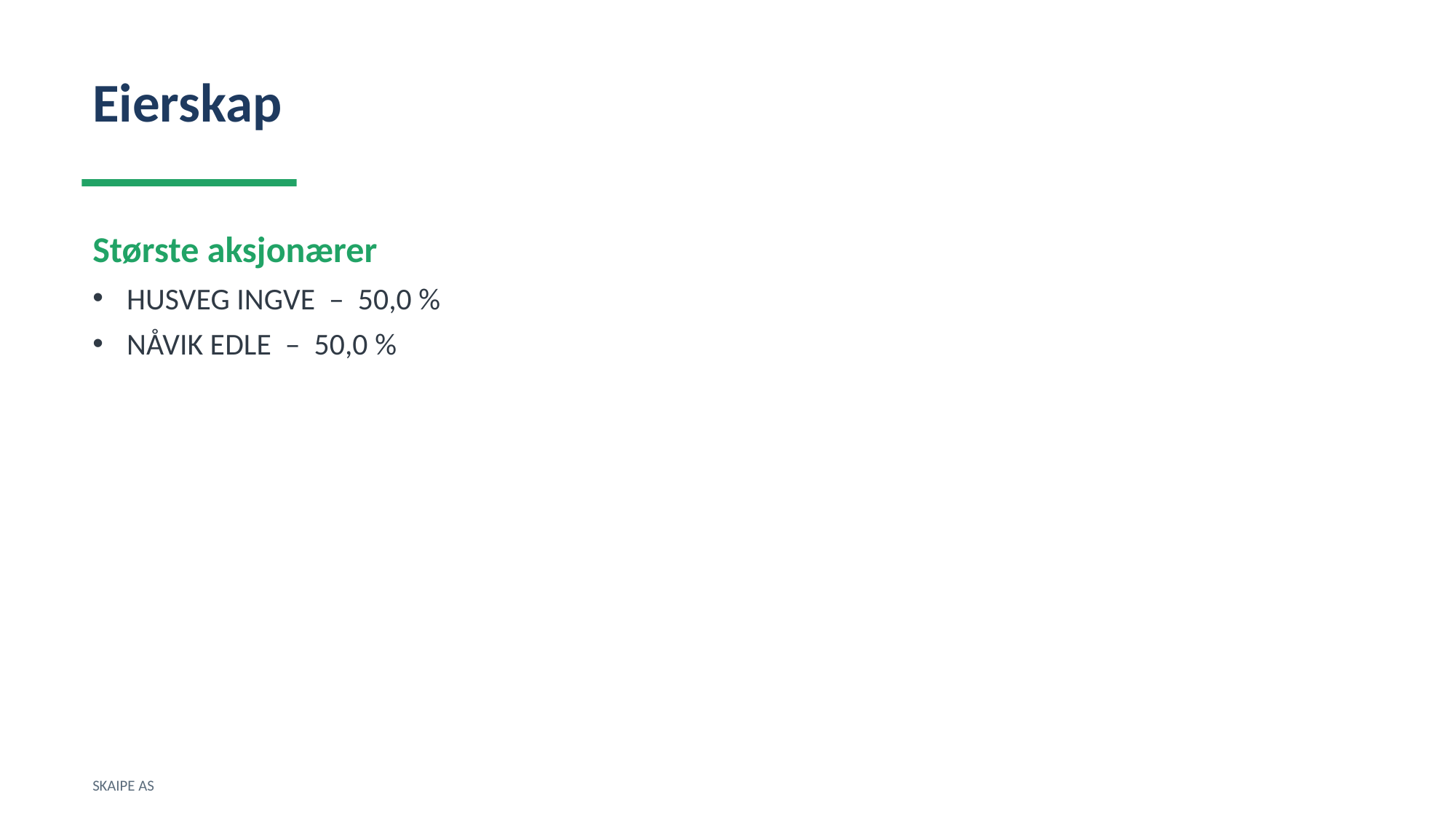

Eierskap

Største aksjonærer
HUSVEG INGVE  –  50,0 %
NÅVIK EDLE  –  50,0 %
SKAIPE AS